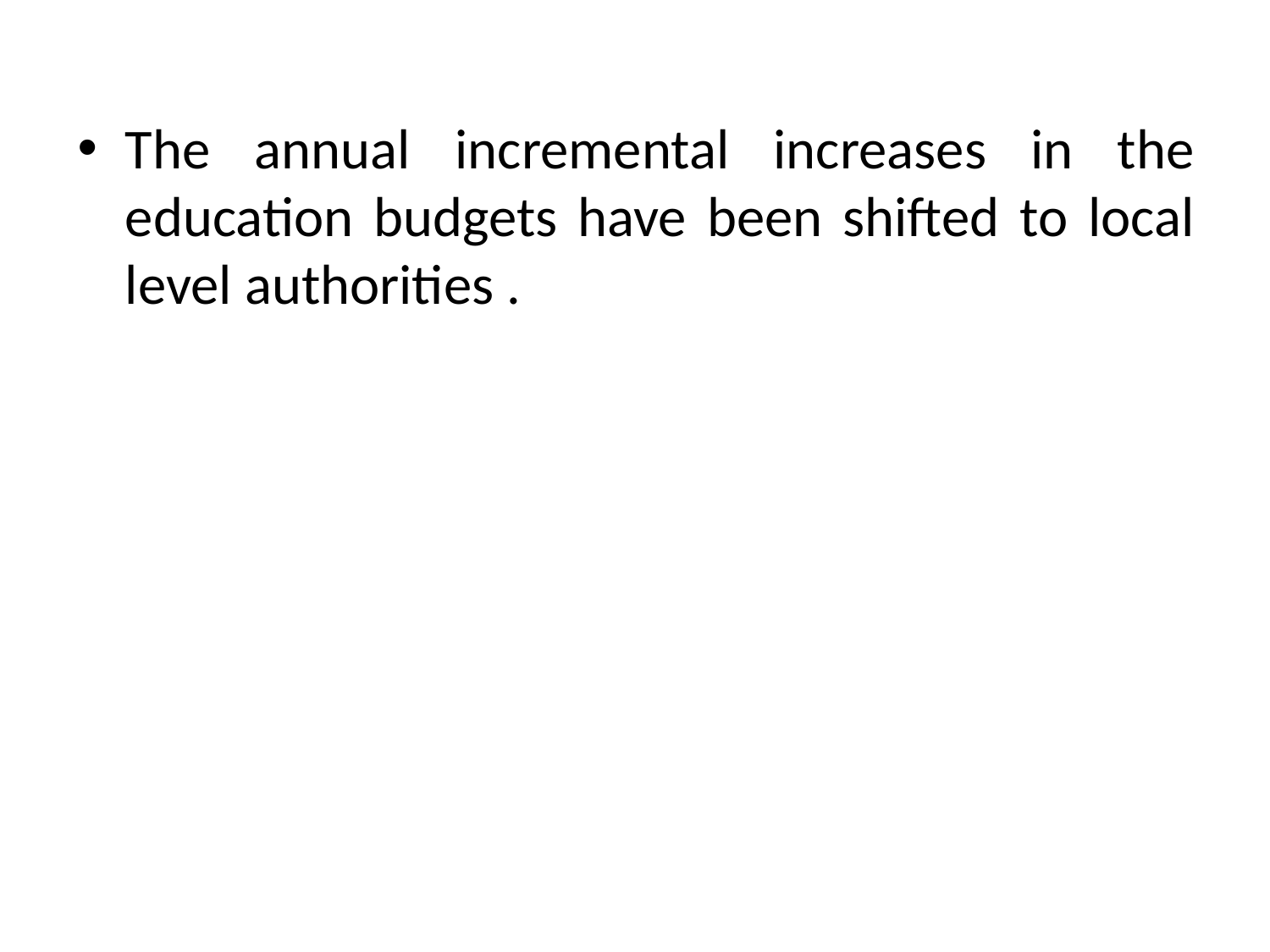

The  annual  incremental  increases  in  the education budgets have been shifted to local level authorities .